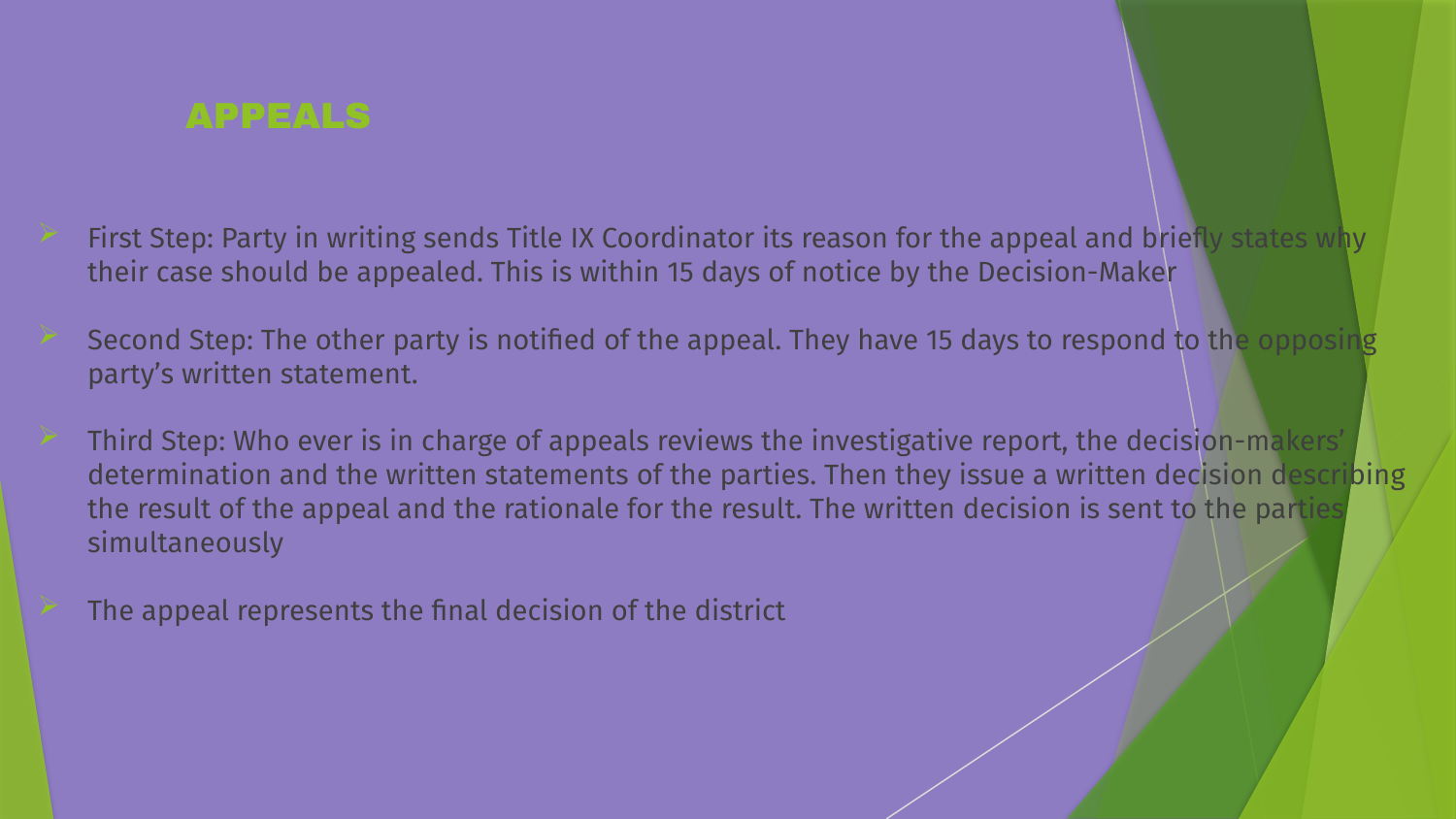

# APPEALS

First Step: Party in writing sends Title IX Coordinator its reason for the appeal and briefly states why their case should be appealed. This is within 15 days of notice by the Decision-Maker

Second Step: The other party is notified of the appeal. They have 15 days to respond to the opposing party’s written statement.

Third Step: Who ever is in charge of appeals reviews the investigative report, the decision-makers’ determination and the written statements of the parties. Then they issue a written decision describing the result of the appeal and the rationale for the result. The written decision is sent to the parties simultaneously

The appeal represents the final decision of the district